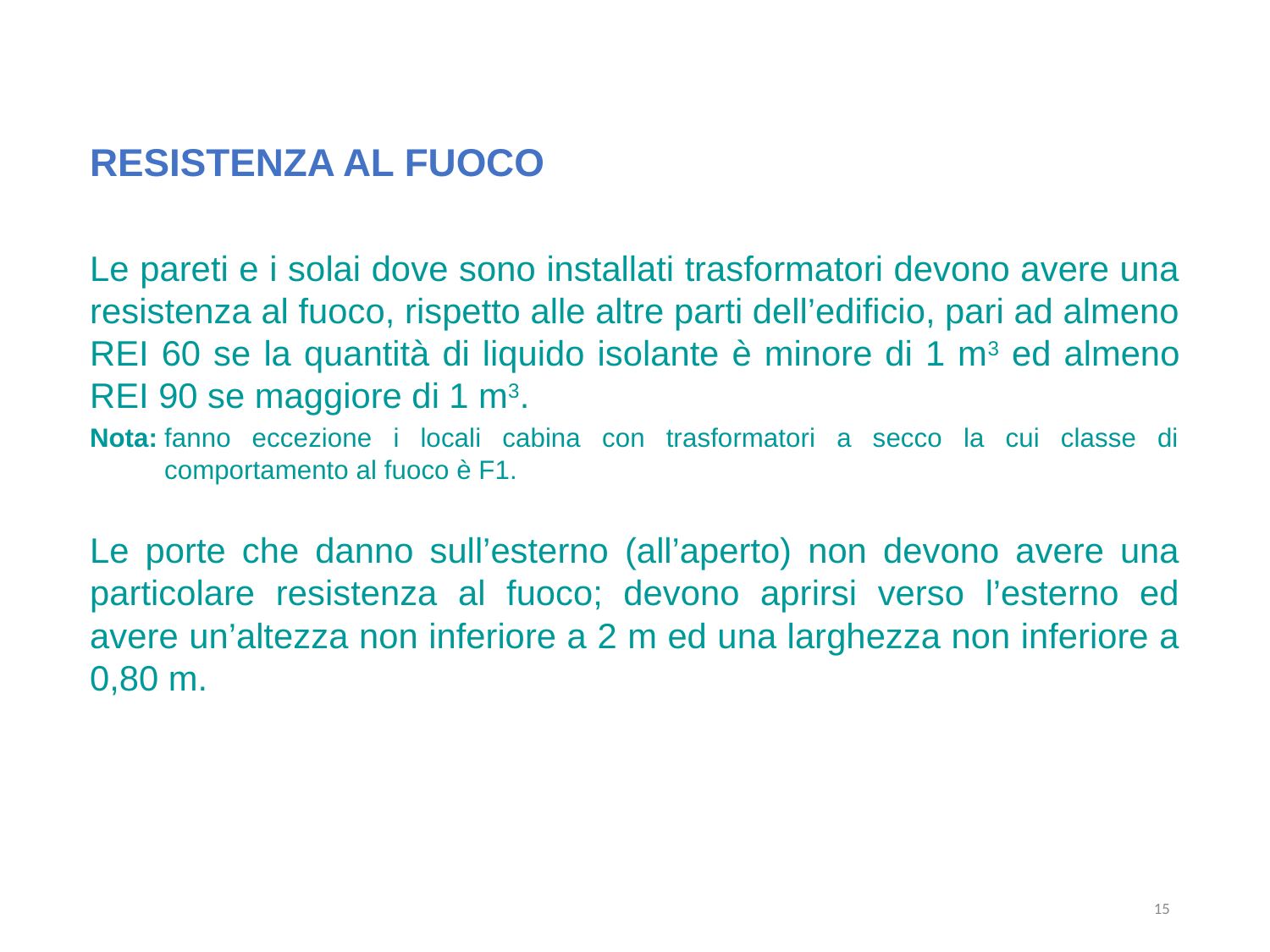

RESISTENZA AL FUOCO
Le pareti e i solai dove sono installati trasformatori devono avere una resistenza al fuoco, rispetto alle altre parti dell’edificio, pari ad almeno REI 60 se la quantità di liquido isolante è minore di 1 m3 ed almeno REI 90 se maggiore di 1 m3.
Nota:	fanno eccezione i locali cabina con trasformatori a secco la cui classe di comportamento al fuoco è F1.

Le porte che danno sull’esterno (all’aperto) non devono avere una particolare resistenza al fuoco; devono aprirsi verso l’esterno ed avere un’altezza non inferiore a 2 m ed una larghezza non inferiore a 0,80 m.
15